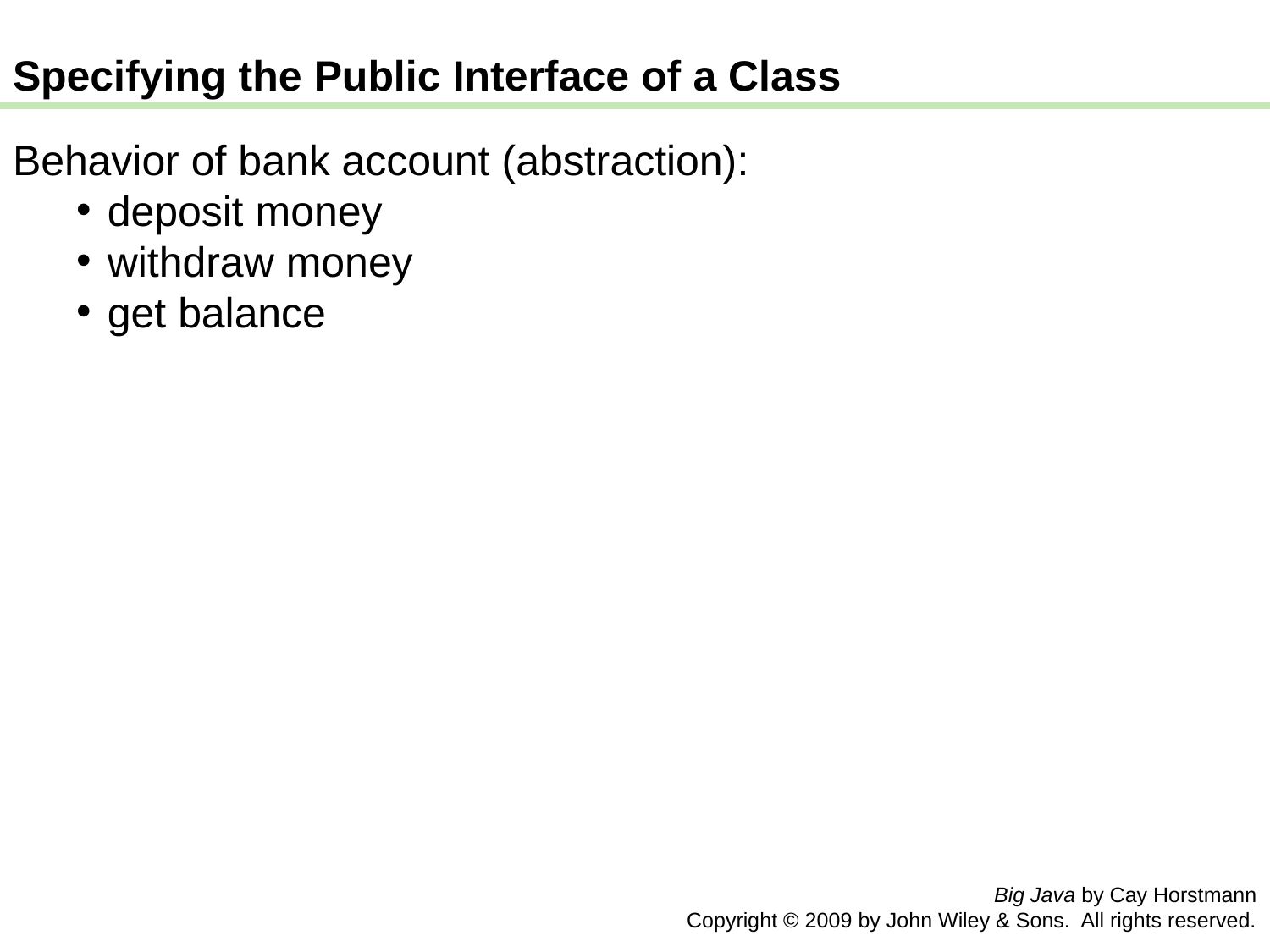

Specifying the Public Interface of a Class
Behavior of bank account (abstraction):
deposit money
withdraw money
get balance
Big Java by Cay Horstmann
Copyright © 2009 by John Wiley & Sons.  All rights reserved.